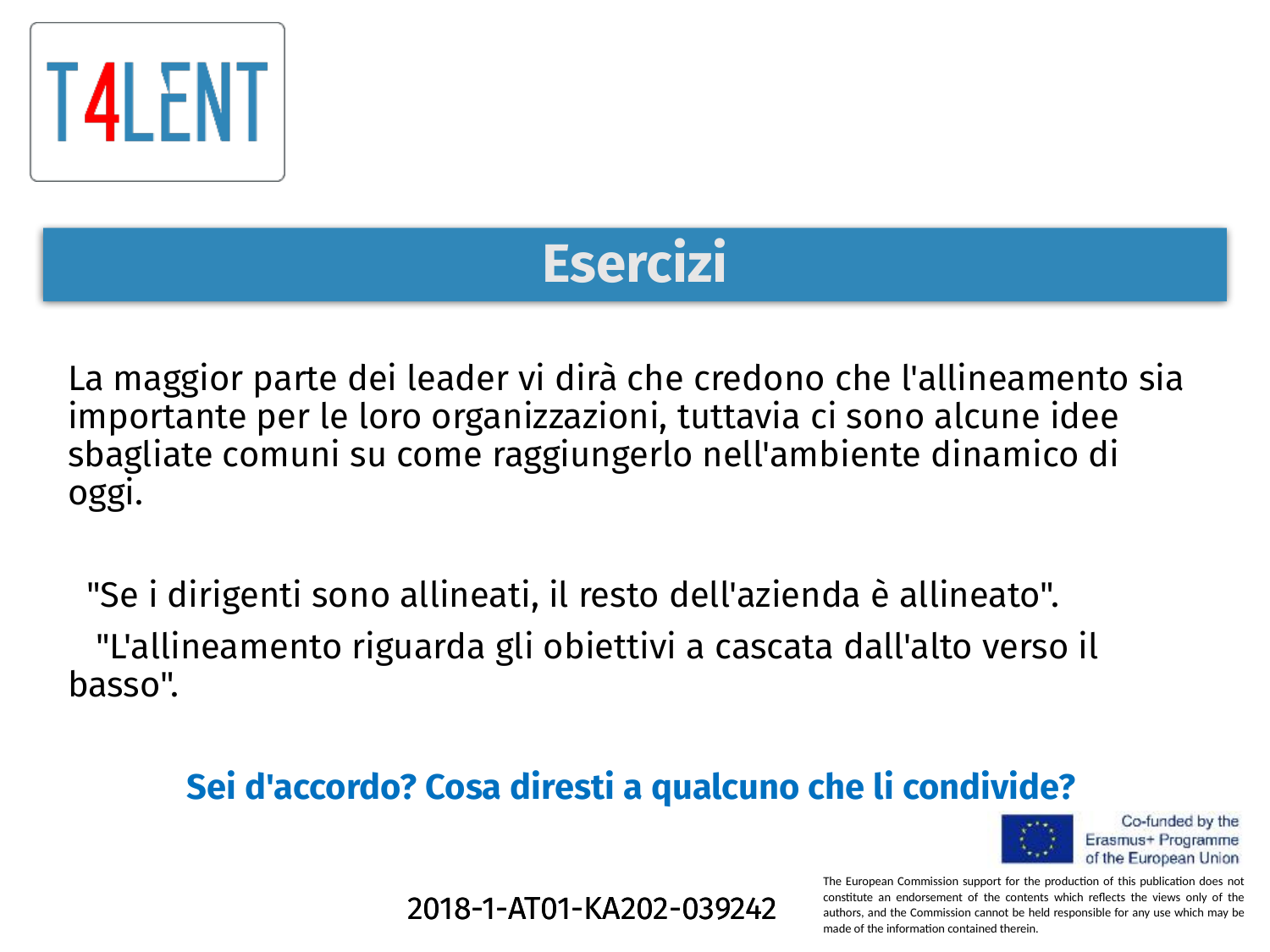

# Esercizi
La maggior parte dei leader vi dirà che credono che l'allineamento sia importante per le loro organizzazioni, tuttavia ci sono alcune idee sbagliate comuni su come raggiungerlo nell'ambiente dinamico di oggi.

  "Se i dirigenti sono allineati, il resto dell'azienda è allineato".
   "L'allineamento riguarda gli obiettivi a cascata dall'alto verso il basso".

Sei d'accordo? Cosa diresti a qualcuno che li condivide?

2018-1-AT01-KA202-039242